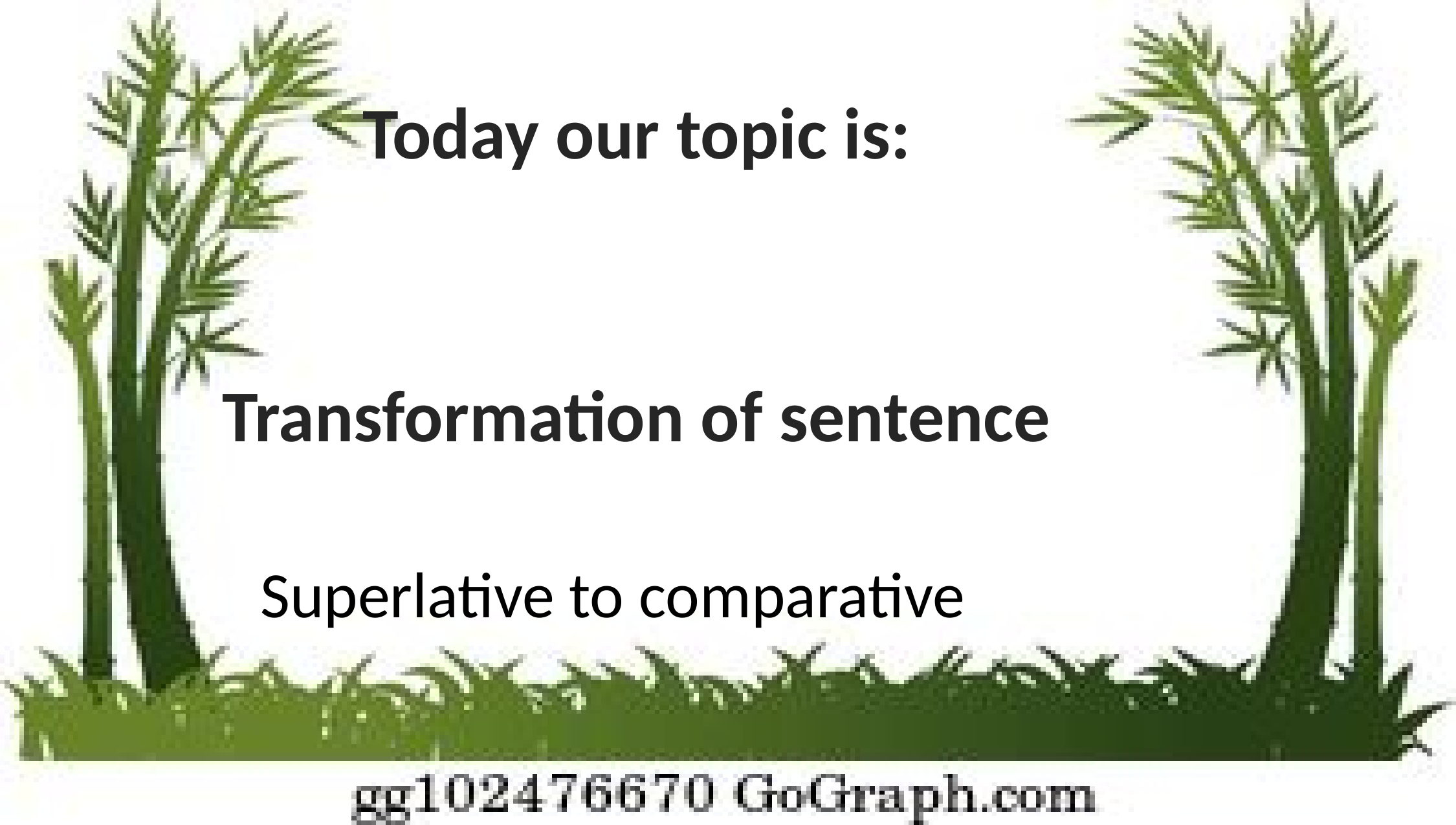

Today our topic is:
Transformation of sentence
Superlative to comparative